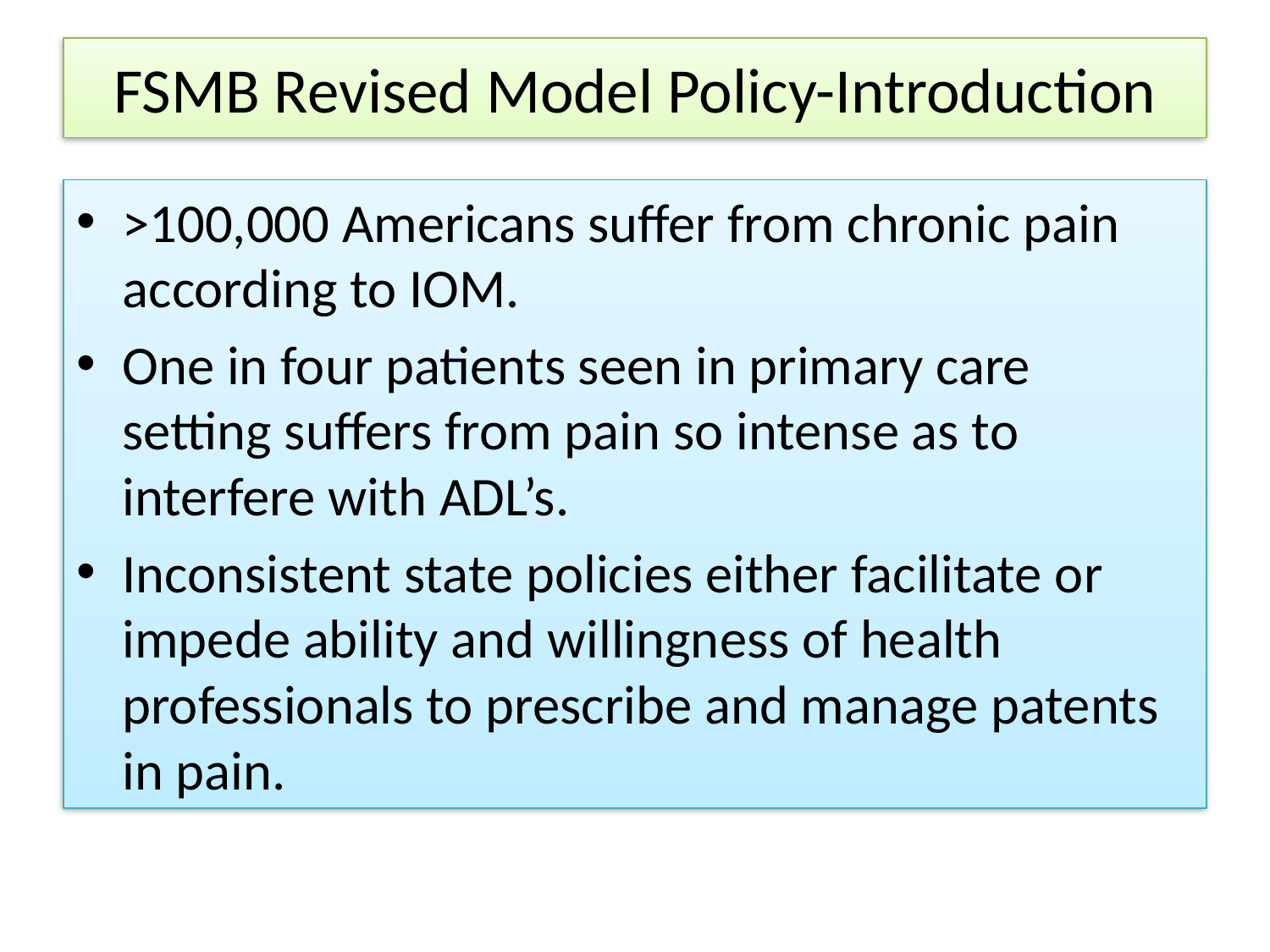

# FSMB Revised Model Policy-Introduction
>100,000 Americans suffer from chronic pain according to IOM.
One in four patients seen in primary care setting suffers from pain so intense as to interfere with ADL’s.
Inconsistent state policies either facilitate or impede ability and willingness of health professionals to prescribe and manage patents in pain.